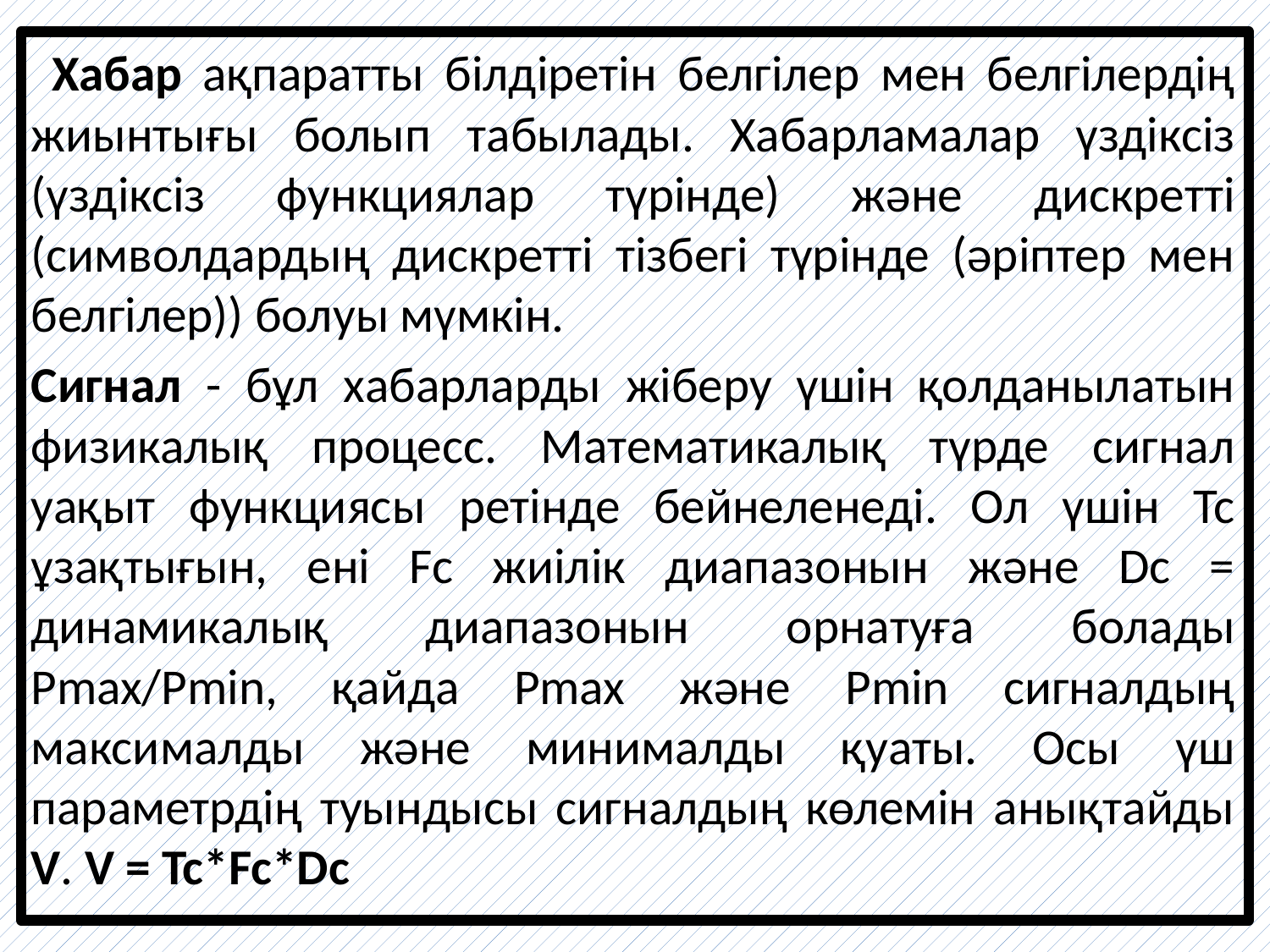

Хабар ақпаратты білдіретін белгілер мен белгілердің жиынтығы болып табылады. Хабарламалар үздіксіз (үздіксіз функциялар түрінде) және дискретті (символдардың дискретті тізбегі түрінде (әріптер мен белгілер)) болуы мүмкін.
Сигнал - бұл хабарларды жіберу үшін қолданылатын физикалық процесс. Математикалық түрде сигнал уақыт функциясы ретінде бейнеленеді. Ол үшін Tc ұзақтығын, ені Fc жиілік диапазонын және Dc = динамикалық диапазонын орнатуға болады Pmax/Pmin, қайда Pmax және Pmin сигналдың максималды және минималды қуаты. Осы үш параметрдің туындысы сигналдың көлемін анықтайды V. V = Tc*Fc*Dc